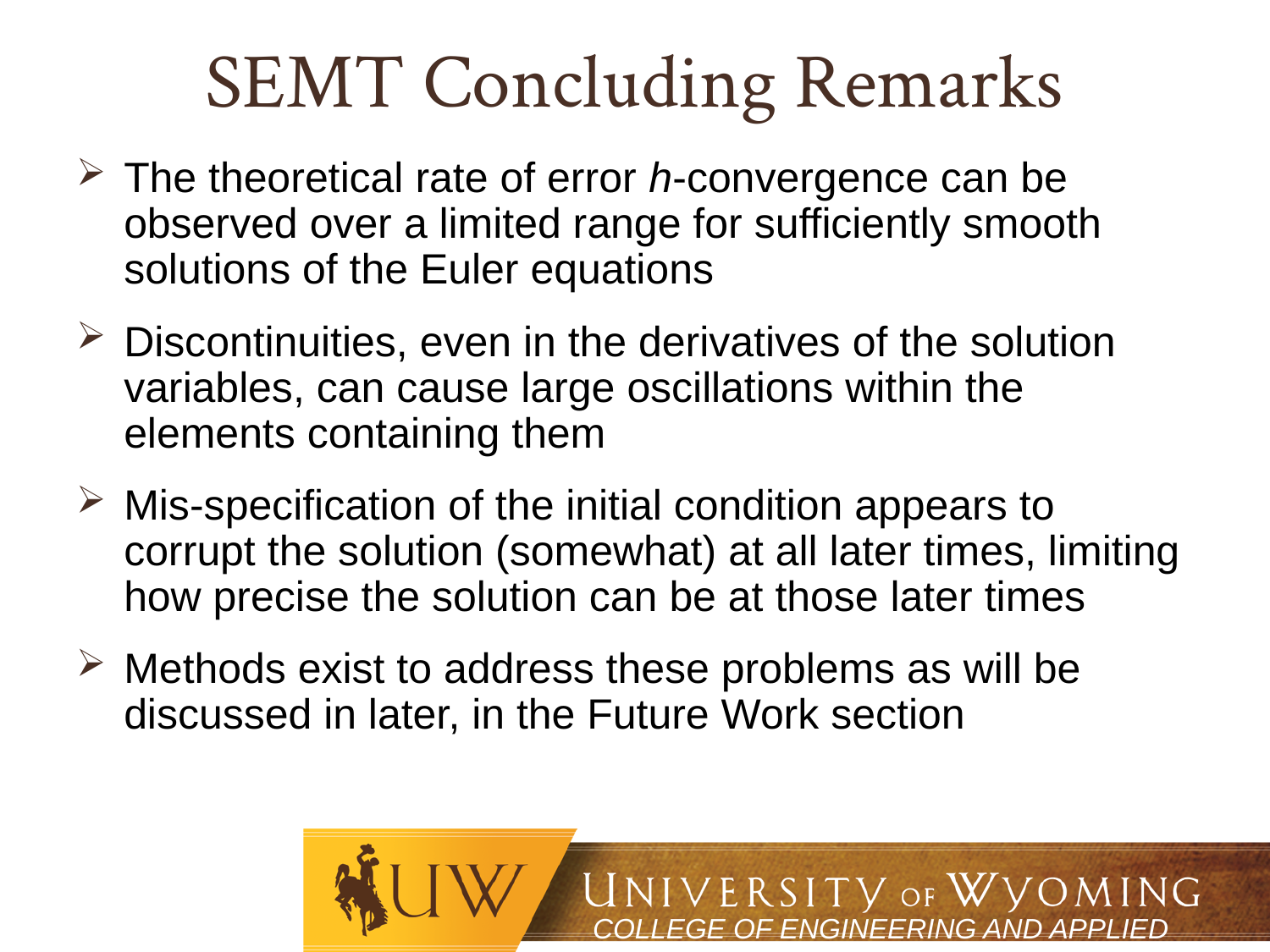

# SEMT Concluding Remarks
The theoretical rate of error h-convergence can be observed over a limited range for sufficiently smooth solutions of the Euler equations

Discontinuities, even in the derivatives of the solution variables, can cause large oscillations within the elements containing them

Mis-specification of the initial condition appears to corrupt the solution (somewhat) at all later times, limiting how precise the solution can be at those later times

Methods exist to address these problems as will be discussed in later, in the Future Work section